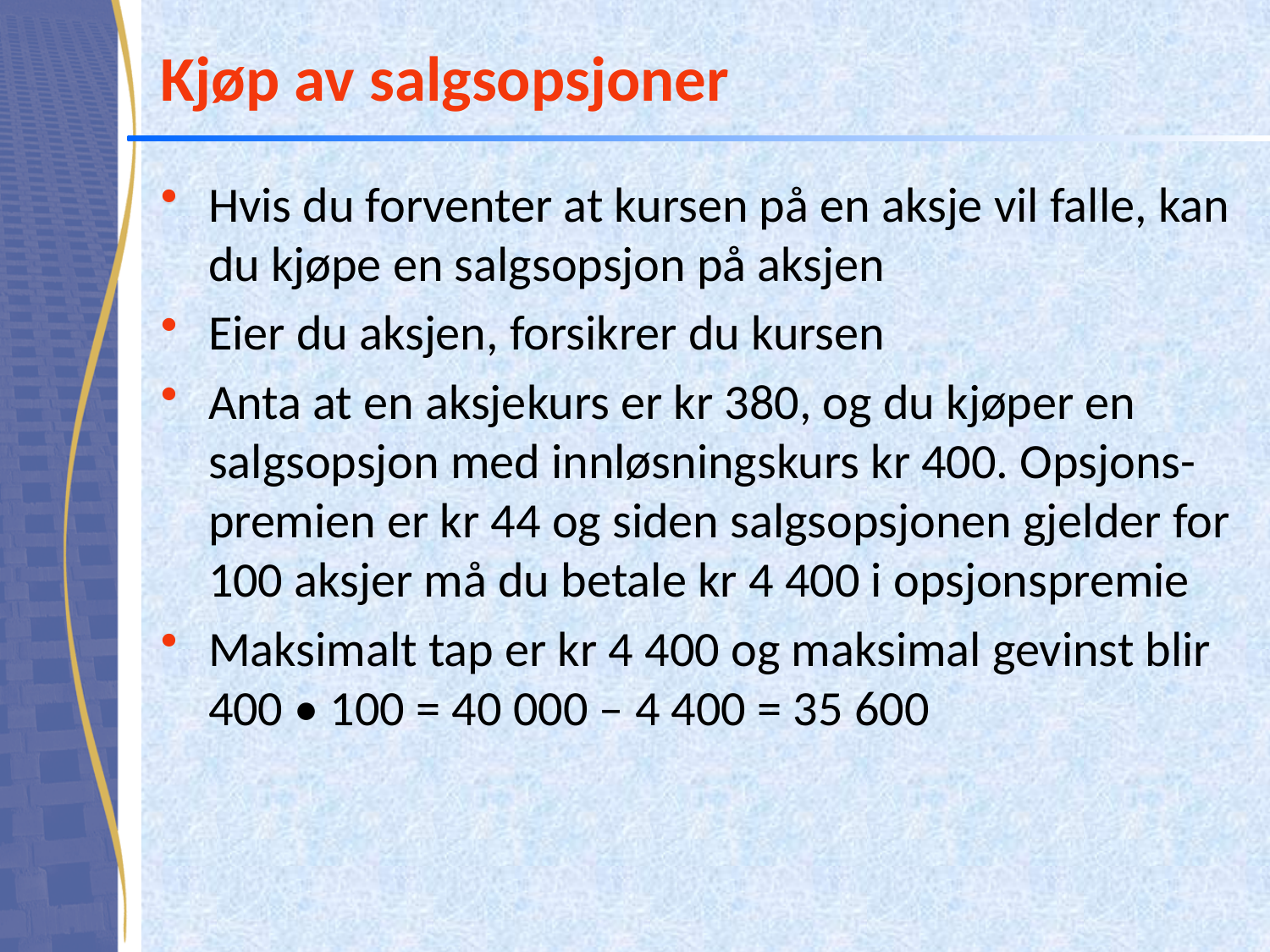

# Kjøp av salgsopsjoner
Hvis du forventer at kursen på en aksje vil falle, kan du kjøpe en salgsopsjon på aksjen
Eier du aksjen, forsikrer du kursen
Anta at en aksjekurs er kr 380, og du kjøper en salgsopsjon med innløsningskurs kr 400. Opsjons-premien er kr 44 og siden salgsopsjonen gjelder for 100 aksjer må du betale kr 4 400 i opsjonspremie
Maksimalt tap er kr 4 400 og maksimal gevinst blir 400 • 100 = 40 000 – 4 400 = 35 600